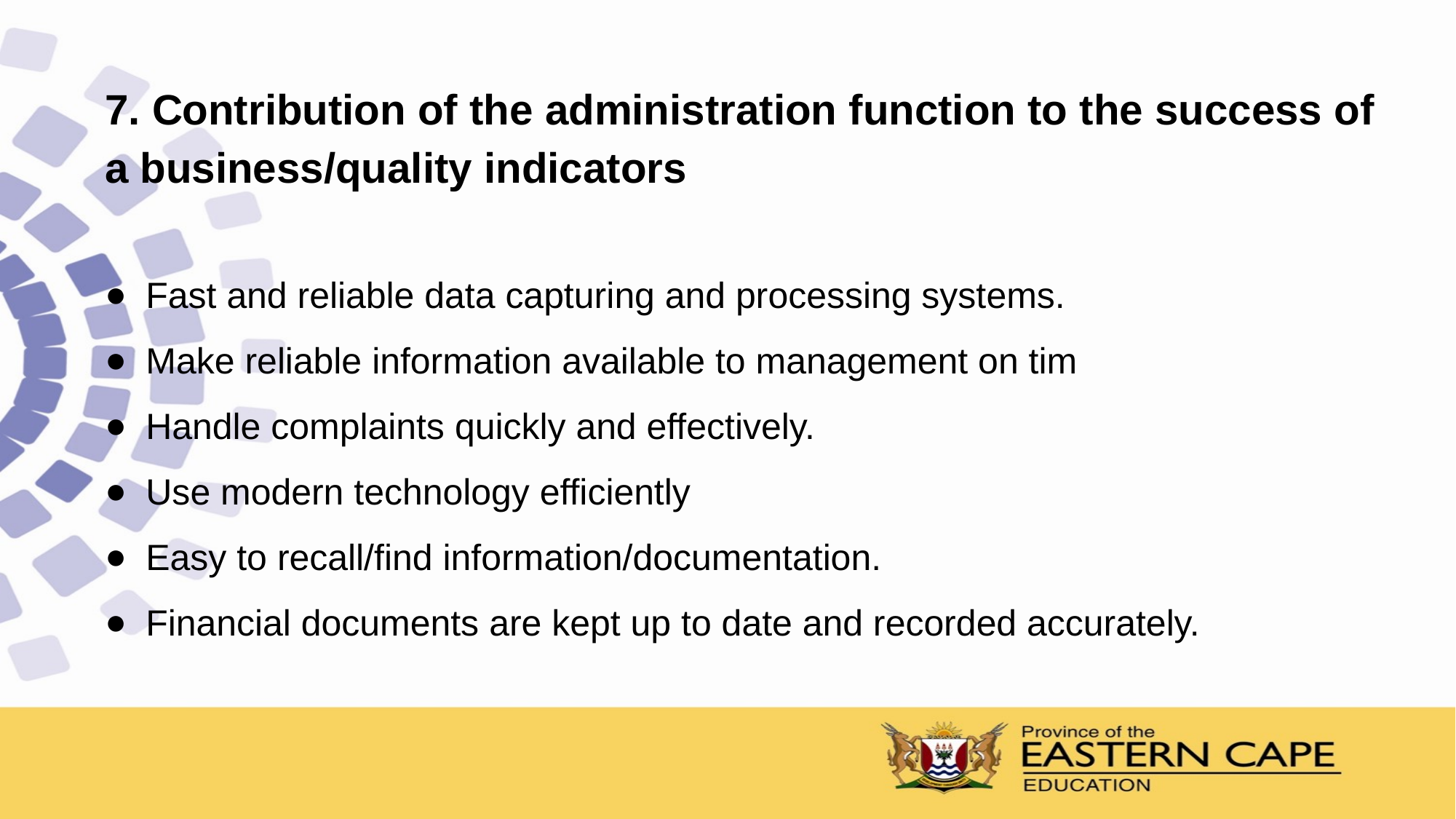

7. Contribution of the administration function to the success of a business/quality indicators

Fast and reliable data capturing and processing systems.
Make reliable information available to management on tim
Handle complaints quickly and effectively.
Use modern technology efficiently
Easy to recall/find information/documentation.
Financial documents are kept up to date and recorded accurately.